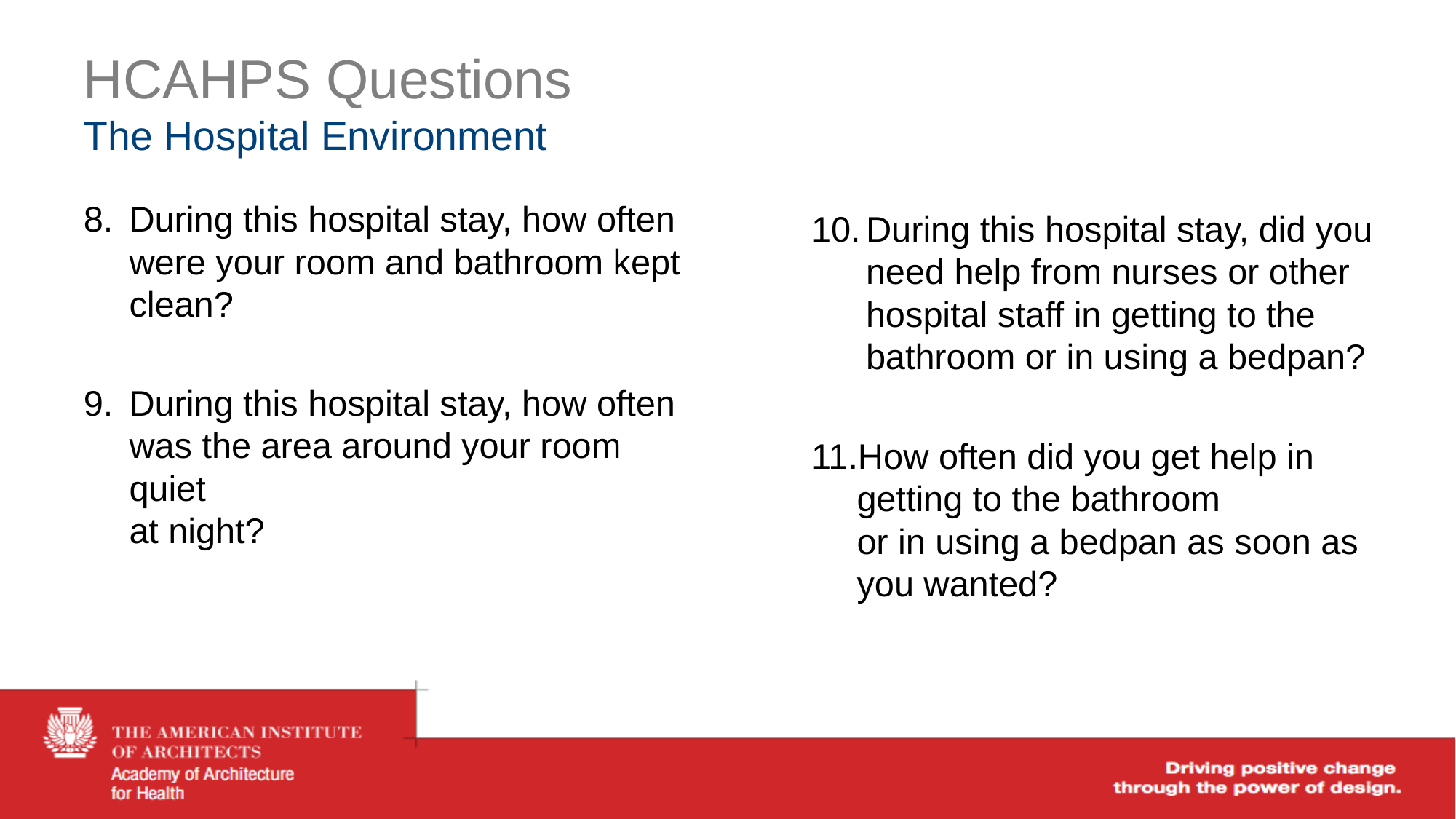

# HCAHPS Questions The Hospital Environment
During this hospital stay, did you need help from nurses or other hospital staff in getting to the bathroom or in using a bedpan?

How often did you get help in getting to the bathroom
or in using a bedpan as soon as you wanted?

During this hospital stay, how often were your room and bathroom kept clean?

During this hospital stay, how often was the area around your room quiet
at night?